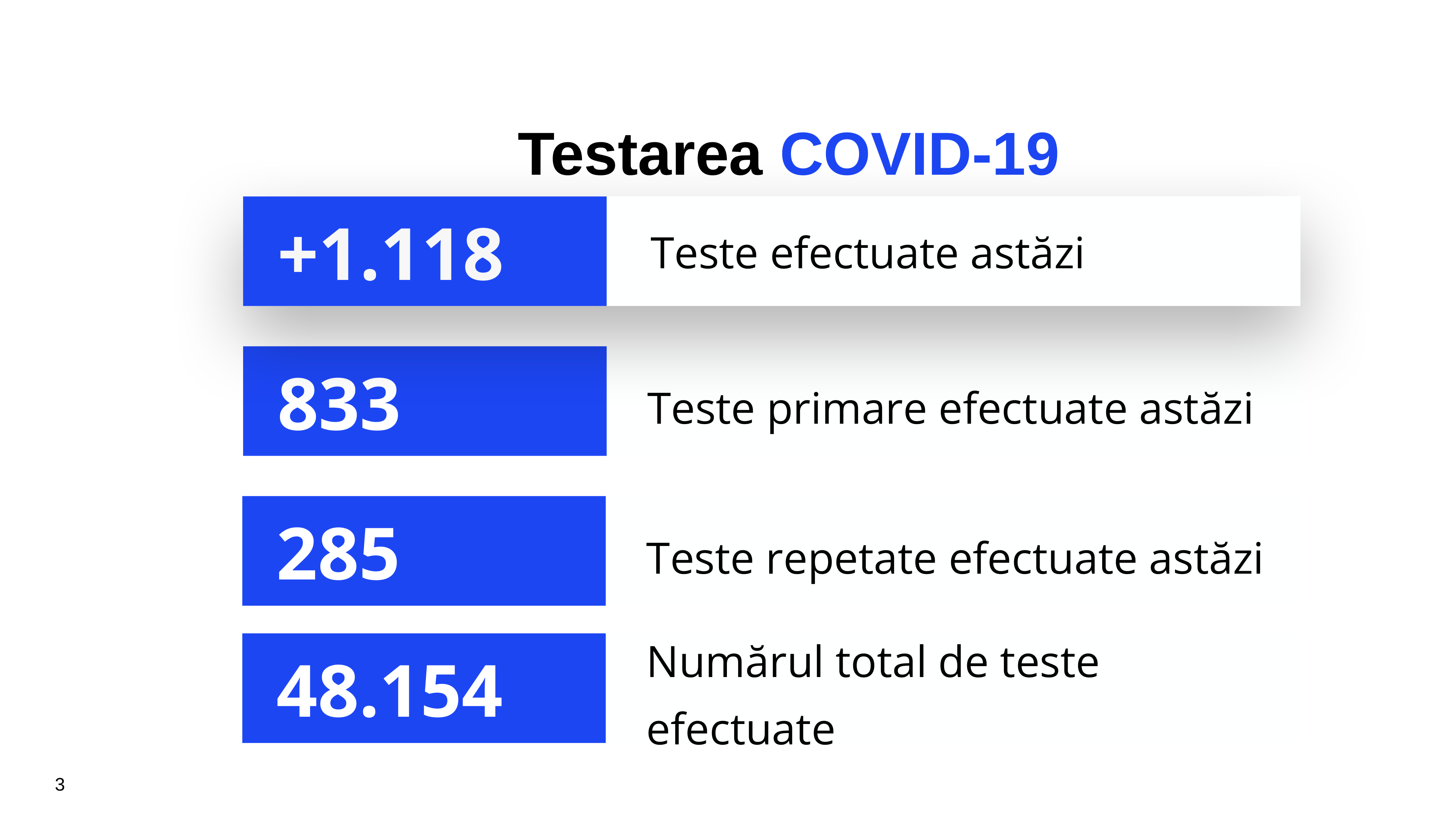

# Testarea COVID-19

Teste efectuate astăzi

+1.118

Teste primare efectuate astăzi

833

Teste repetate efectuate astăzi

285

Numărul total de teste efectuate

48.154
3